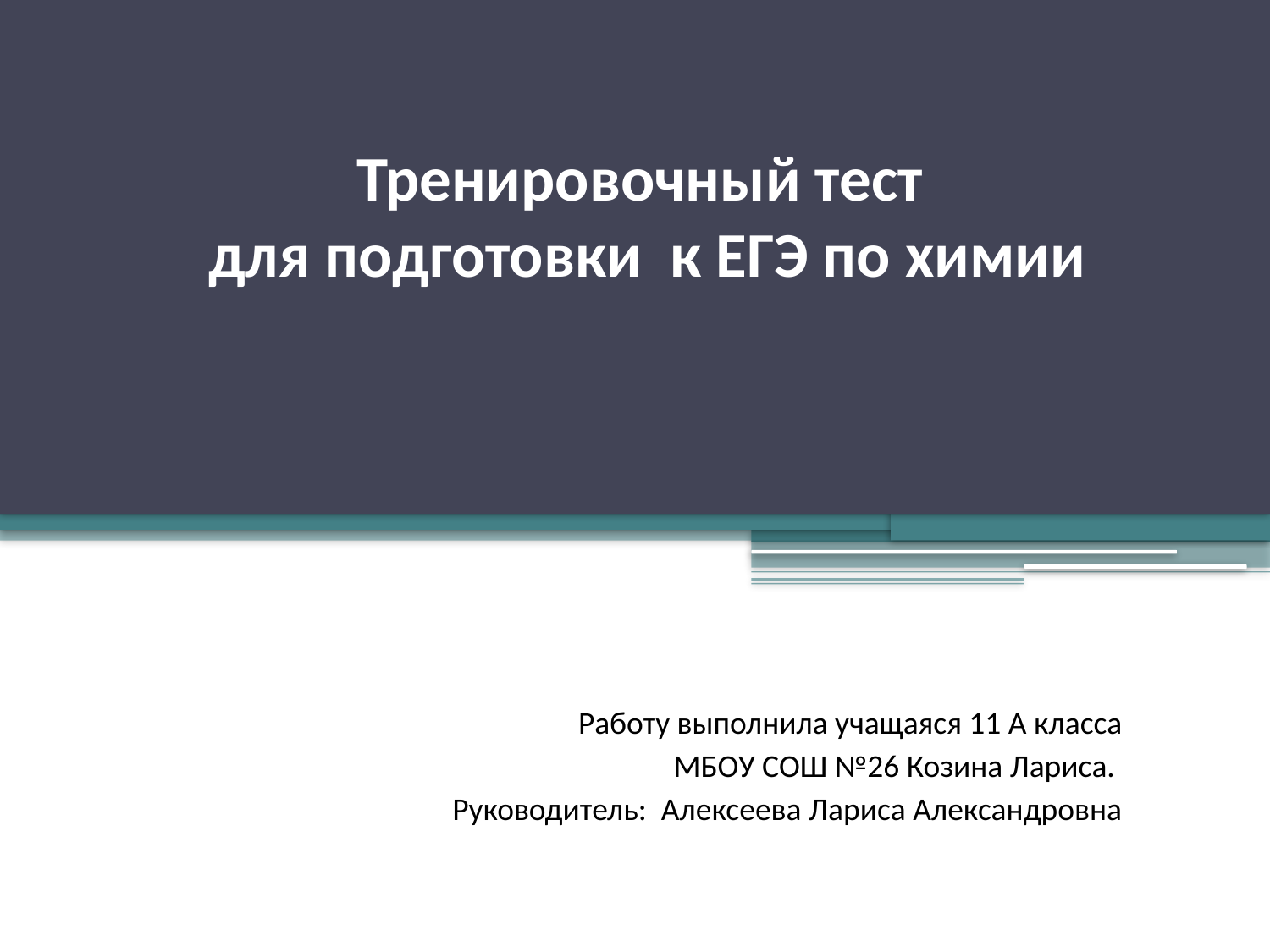

# Тренировочный тест для подготовки  к ЕГЭ по химии
Работу выполнила учащаяся 11 А класса
 МБОУ СОШ №26 Козина Лариса.
Руководитель:  Алексеева Лариса Александровна